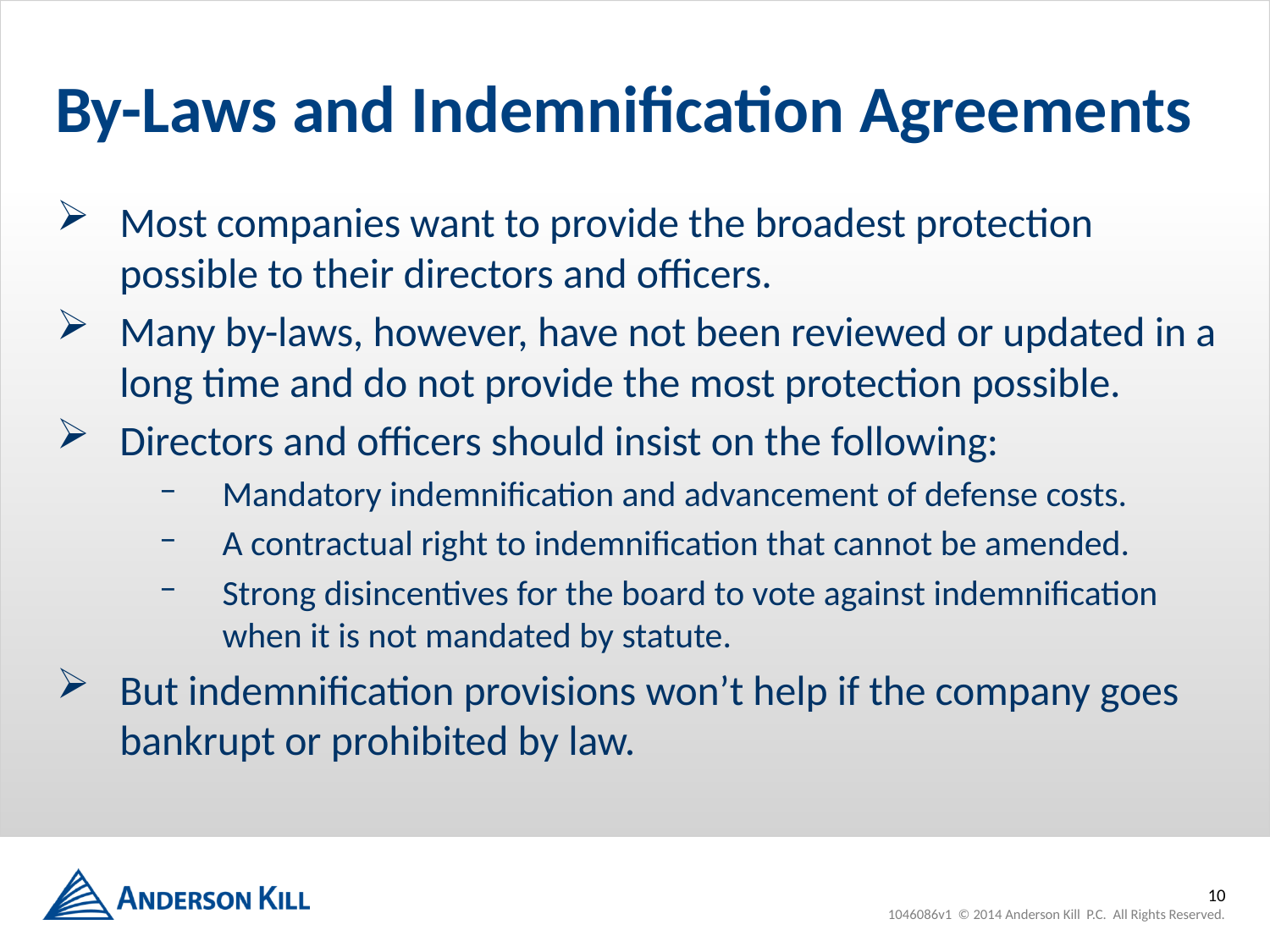

# By-Laws and Indemnification Agreements
Most companies want to provide the broadest protection possible to their directors and officers.
Many by-laws, however, have not been reviewed or updated in a long time and do not provide the most protection possible.
Directors and officers should insist on the following:
Mandatory indemnification and advancement of defense costs.
A contractual right to indemnification that cannot be amended.
Strong disincentives for the board to vote against indemnification when it is not mandated by statute.
But indemnification provisions won’t help if the company goes bankrupt or prohibited by law.